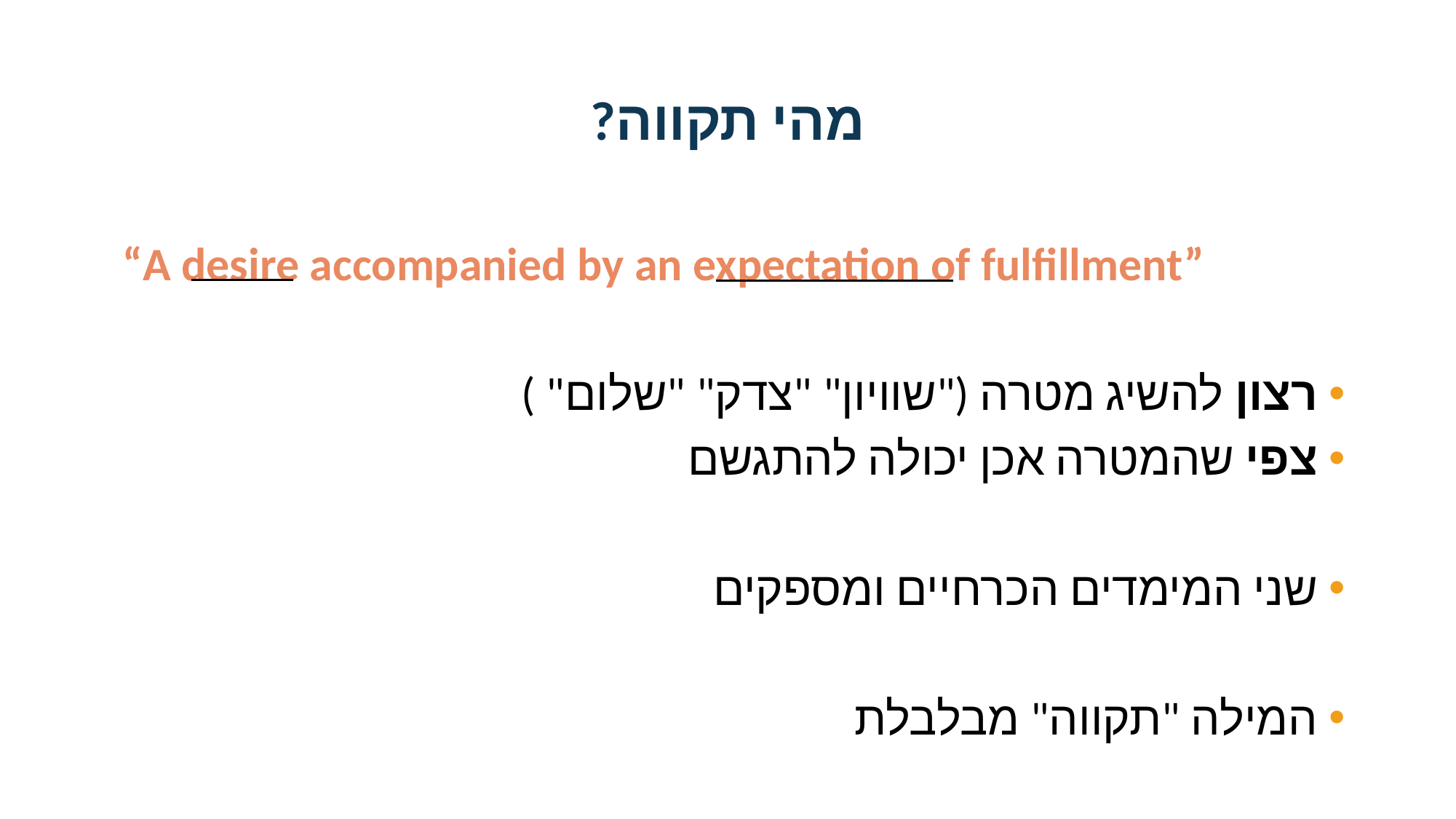

# מהי תקווה?

“A desire accompanied by an expectation of fulfillment”

רצון להשיג מטרה ("שוויון" "צדק" "שלום" )
צפי שהמטרה אכן יכולה להתגשם

שני המימדים הכרחיים ומספקים

המילה "תקווה" מבלבלת